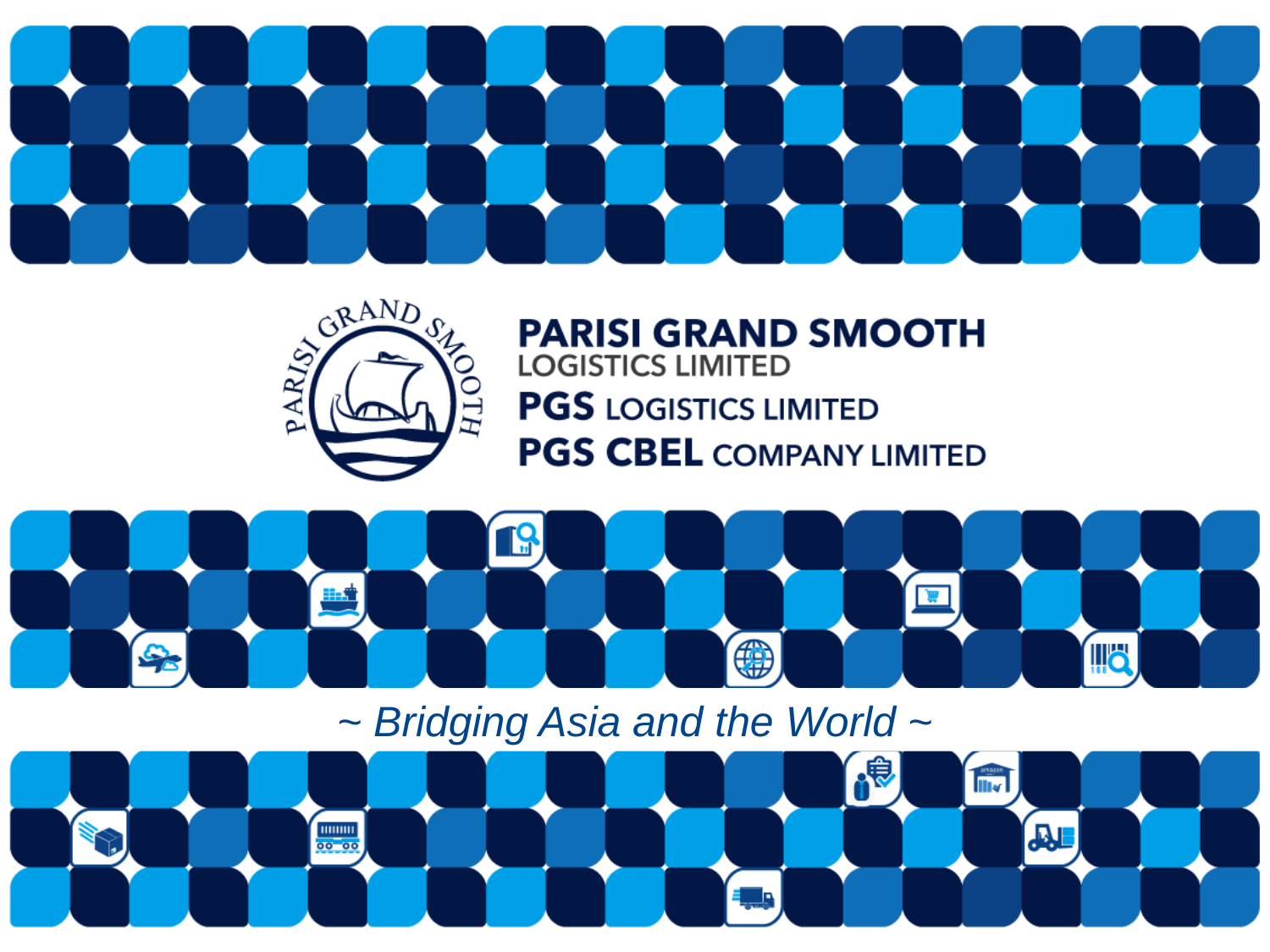

~ Bridging Asia and the World ~